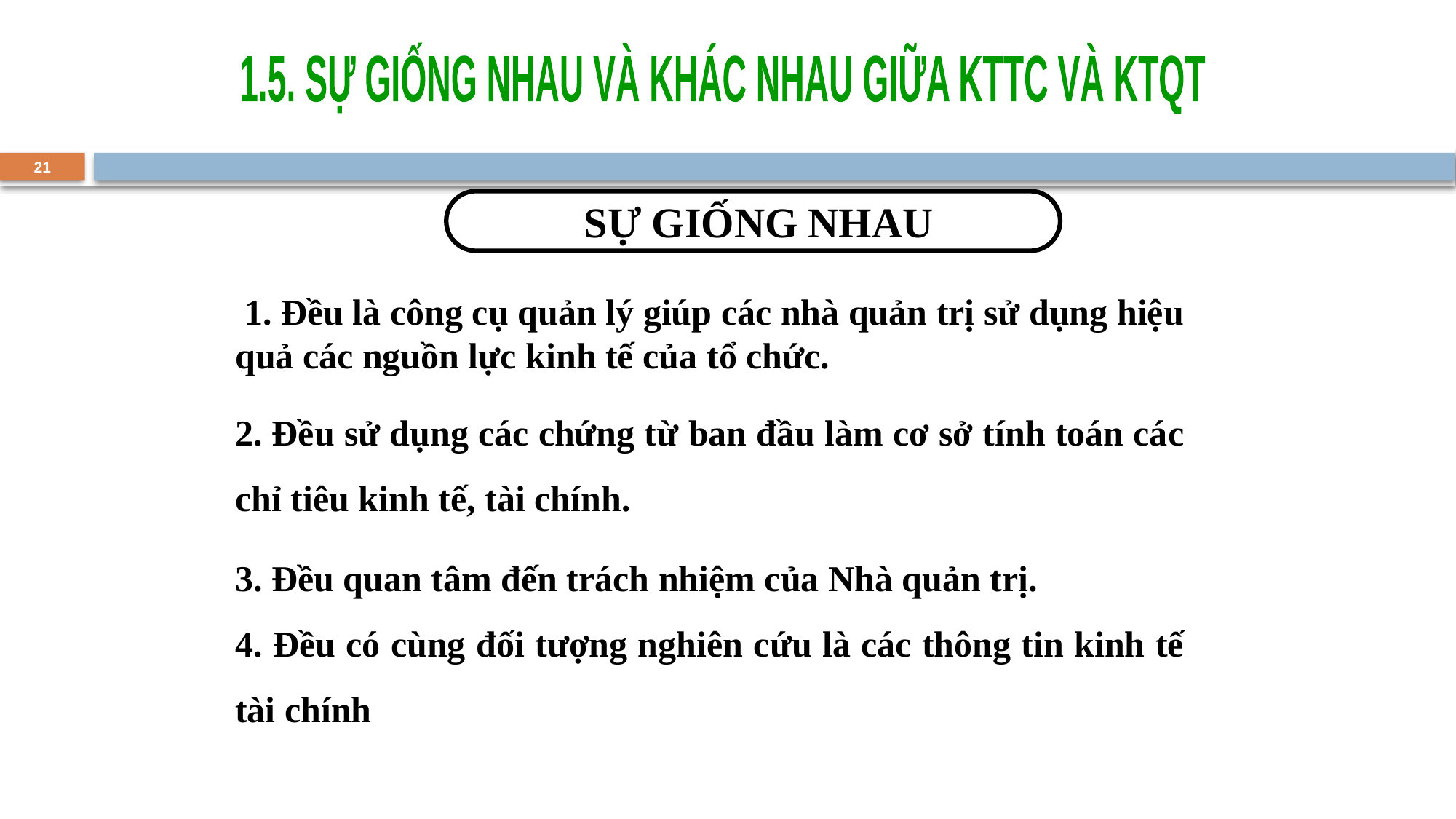

1.5. SỰ GIỐNG NHAU VÀ KHÁC NHAU GIỮA KTTC VÀ KTQT
21
 SỰ GIỐNG NHAU
 1. Đều là công cụ quản lý giúp các nhà quản trị sử dụng hiệu quả các nguồn lực kinh tế của tổ chức.
2. Đều sử dụng các chứng từ ban đầu làm cơ sở tính toán các chỉ tiêu kinh tế, tài chính.
3. Đều quan tâm đến trách nhiệm của Nhà quản trị.
4. Đều có cùng đối tượng nghiên cứu là các thông tin kinh tế tài chính